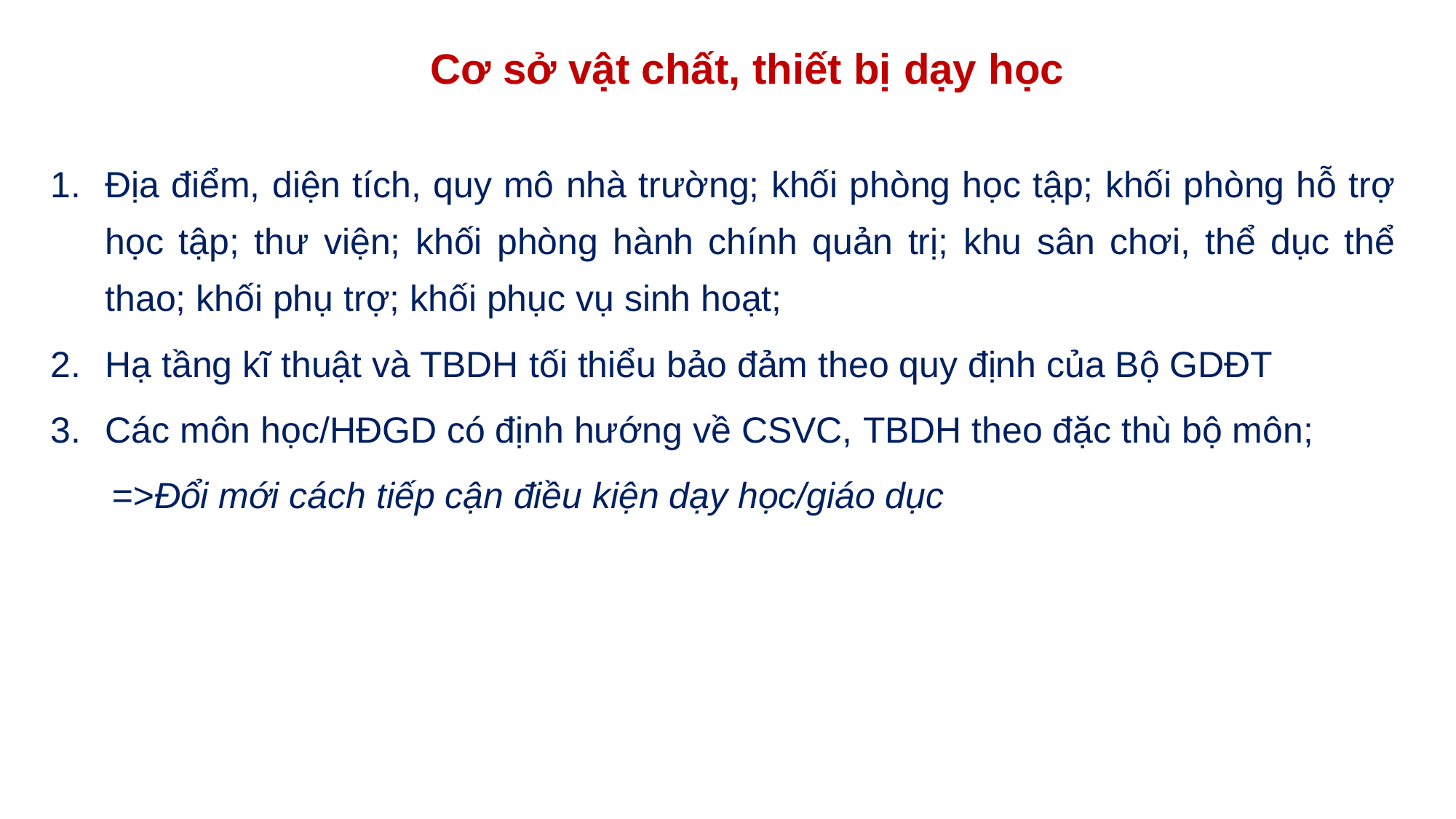

Cơ sở vật chất, thiết bị dạy học

Địa điểm, diện tích, quy mô nhà trường; khối phòng học tập; khối phòng hỗ trợ học tập; thư viện; khối phòng hành chính quản trị; khu sân chơi, thể dục thể thao; khối phụ trợ; khối phục vụ sinh hoạt;
Hạ tầng kĩ thuật và TBDH tối thiểu bảo đảm theo quy định của Bộ GDĐT
Các môn học/HĐGD có định hướng về CSVC, TBDH theo đặc thù bộ môn;
      =>Đổi mới cách tiếp cận điều kiện dạy học/giáo dục